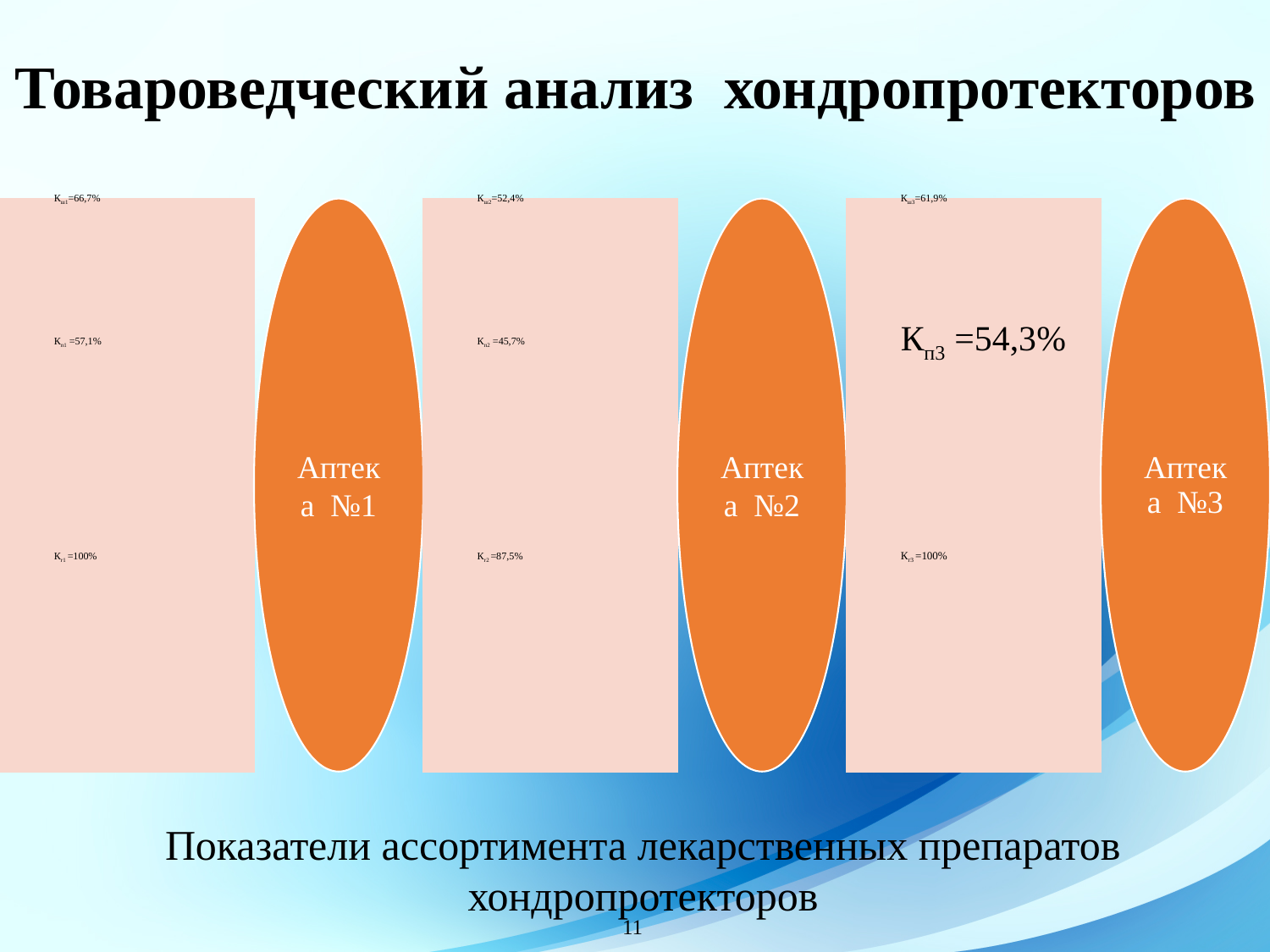

# Товароведческий анализ  хондропротекторов
Аптека  №1
Кш1=66,7%
Кп1 =57,1%
Аптека  №2
Кш2=52,4%
Кп2 =45,7%
Аптека  №3
Кг1 =100%
Кг2 =87,5%
Кш3=61,9%
Кп3 =54,3%
Кг3 =100%
Показатели ассортимента лекарственных препаратов хондропротекторов
11